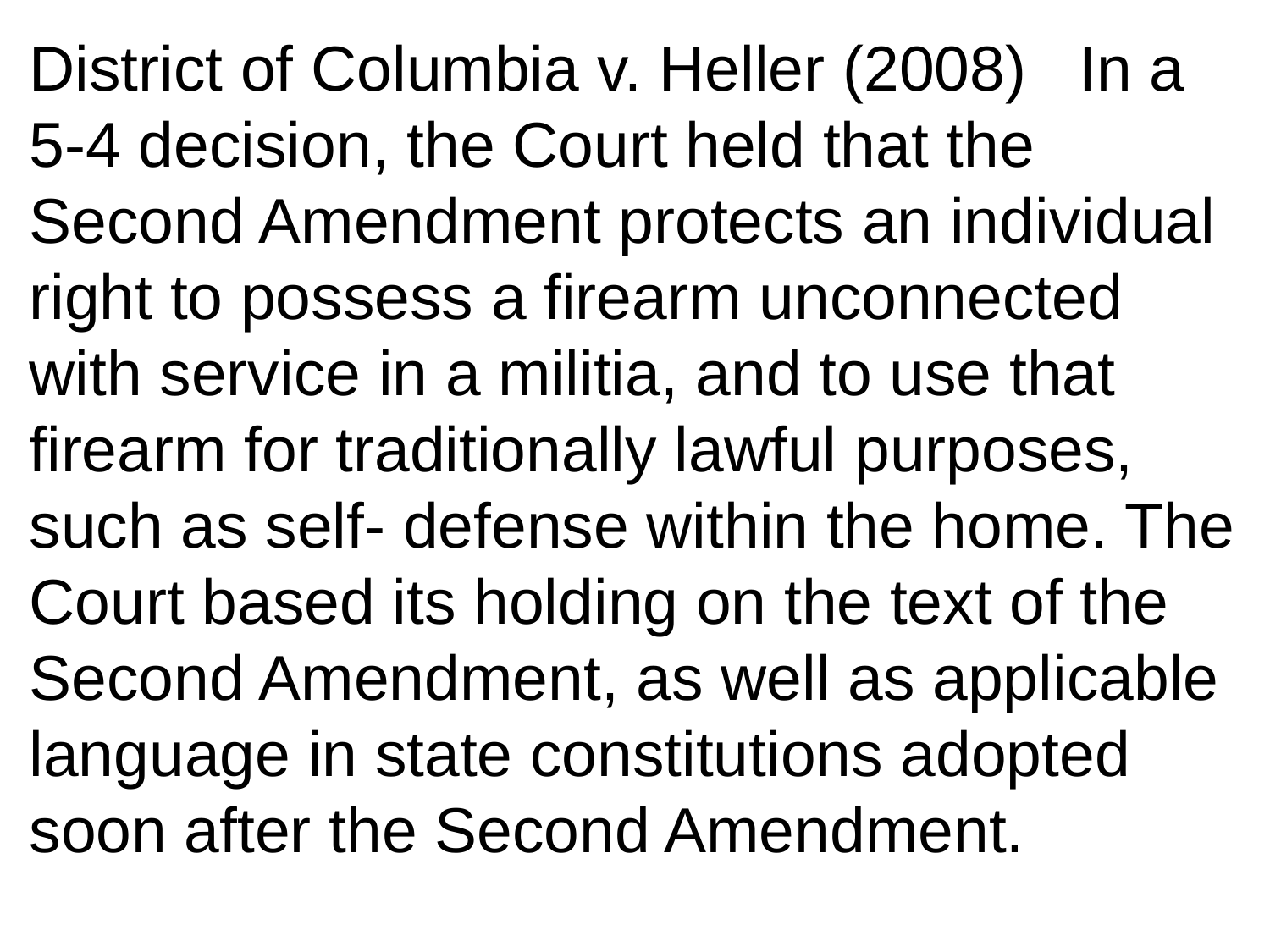

District of Columbia v. Heller (2008)   In a 5-4 decision, the Court held that the Second Amendment protects an individual right to possess a firearm unconnected with service in a militia, and to use that firearm for traditionally lawful purposes, such as self- defense within the home. The Court based its holding on the text of the Second Amendment, as well as applicable language in state constitutions adopted soon after the Second Amendment.